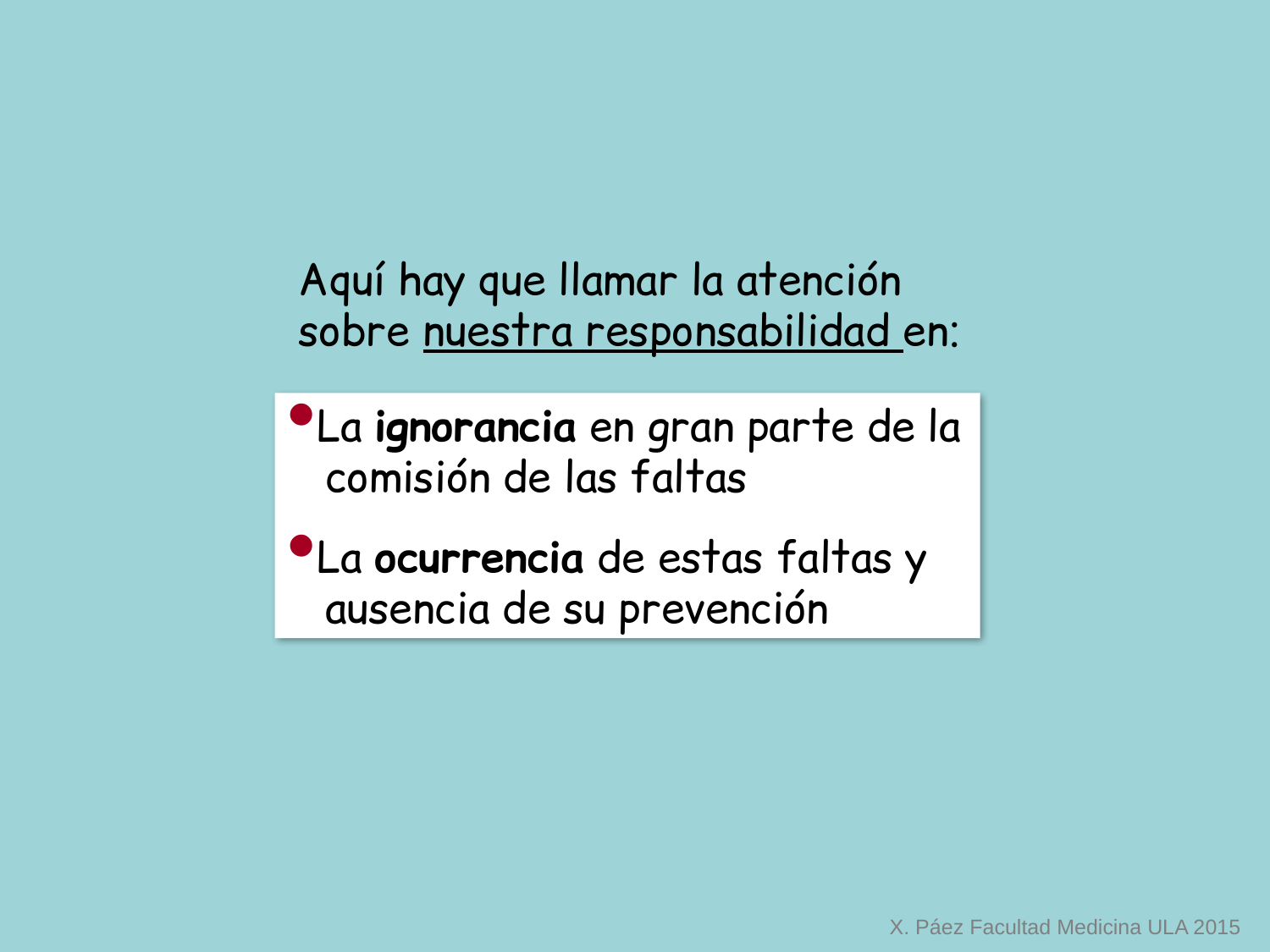

Aquí hay que llamar la atención sobre nuestra responsabilidad en:
La ignorancia en gran parte de la
   comisión de las faltas

La ocurrencia de estas faltas y
   ausencia de su prevención
X. Páez Facultad Medicina ULA 2015